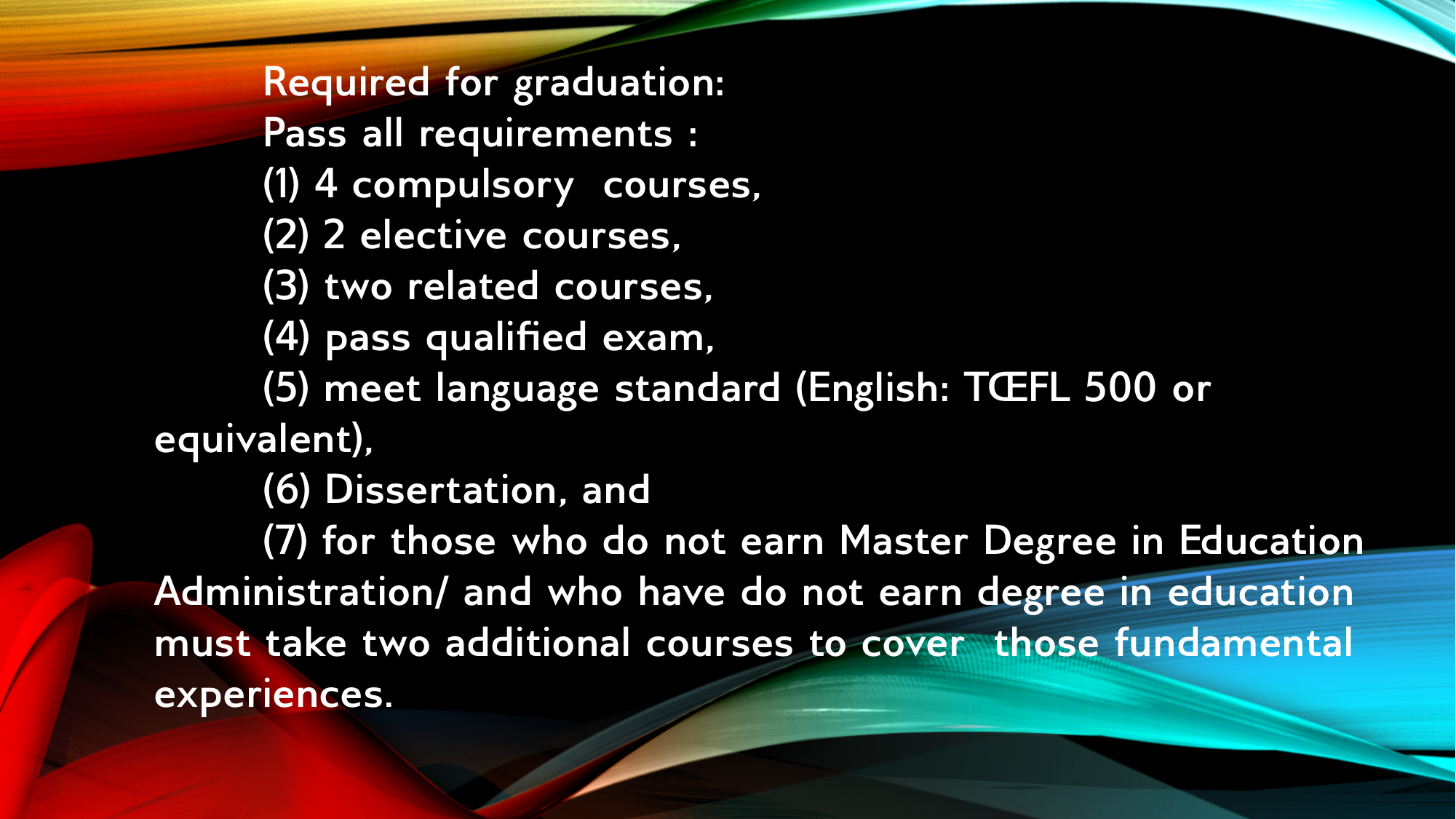

Required for graduation:
	Pass all requirements :
	(1) 4 compulsory  courses,
	(2) 2 elective courses,
	(3) two related courses,
	(4) pass qualified exam,
	(5) meet language standard (English: TOEFL 500 or equivalent),
	(6) Dissertation, and
	(7) for those who do not earn Master Degree in Education Administration/ and who have do not earn degree in education must take two additional courses to cover  those fundamental experiences.